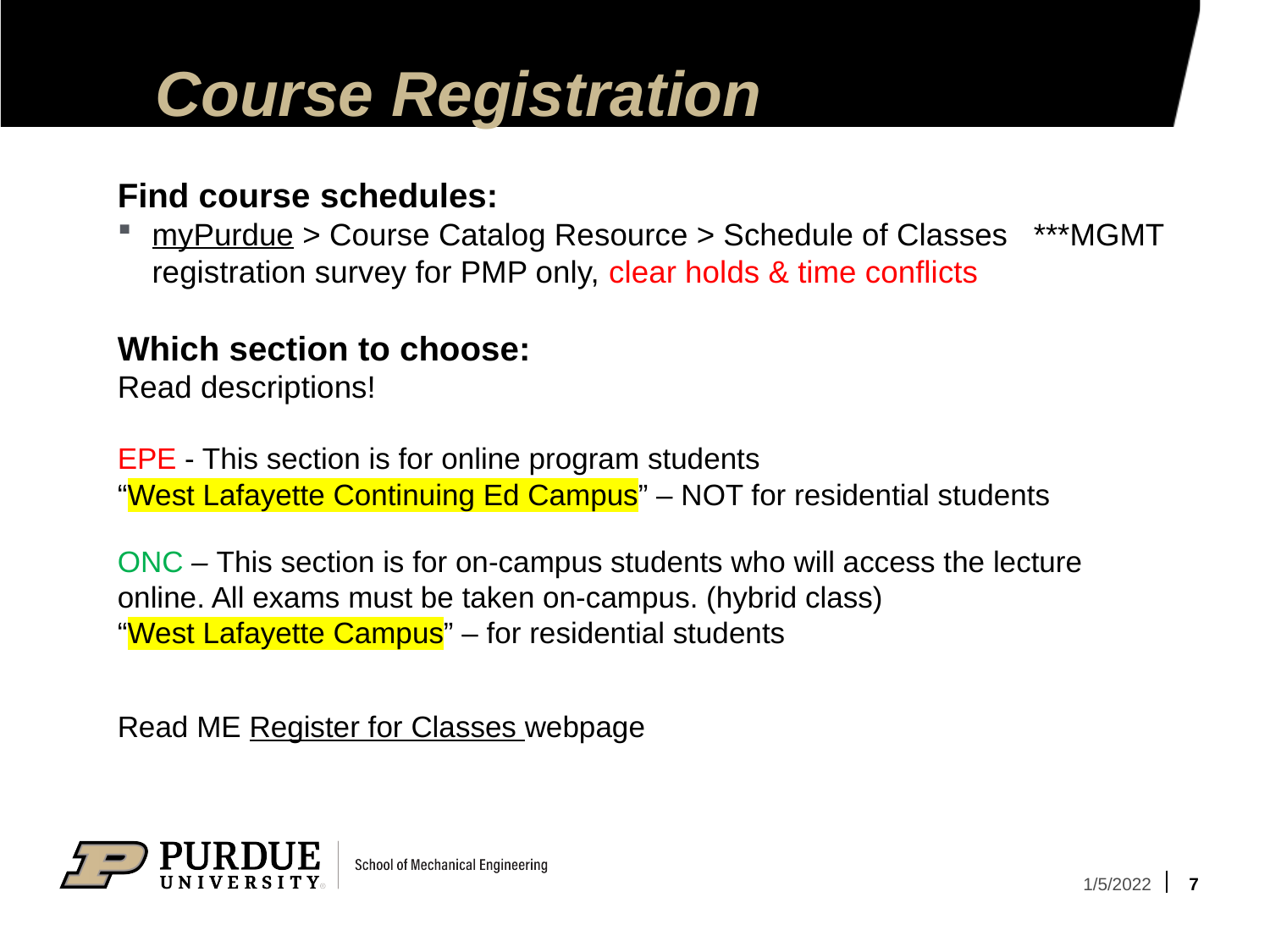

# Course Registration
Find course schedules:
myPurdue > Course Catalog Resource > Schedule of Classes   ***MGMT registration survey for PMP only, clear holds & time conflicts

Which section to choose:
Read descriptions!

EPE - This section is for online program students
“West Lafayette Continuing Ed Campus” – NOT for residential students

ONC – This section is for on-campus students who will access the lecture online. All exams must be taken on-campus. (hybrid class)
“West Lafayette Campus” – for residential students

Read ME Register for Classes webpage

7
1/5/2022